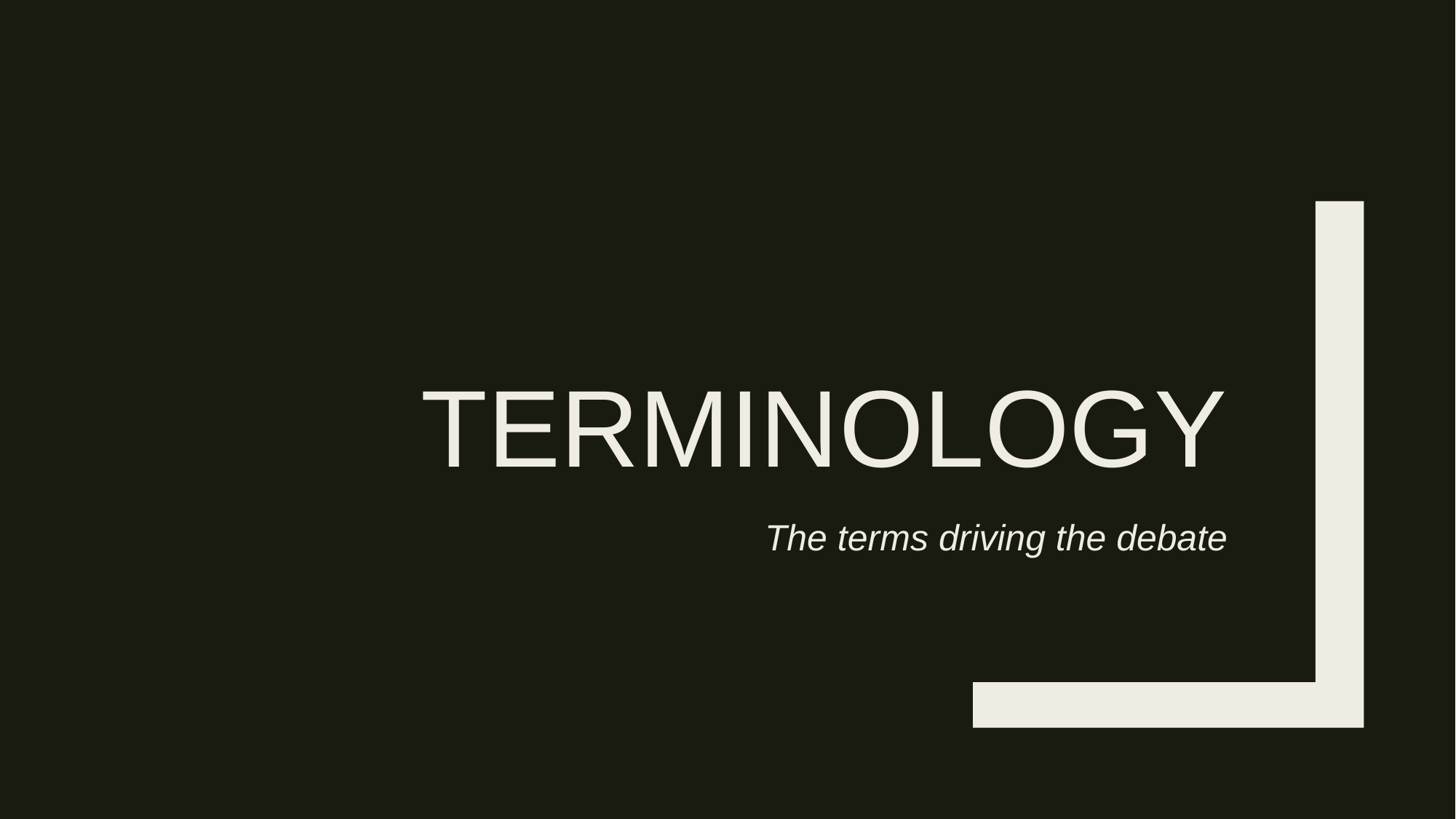

# terminology
The terms driving the debate